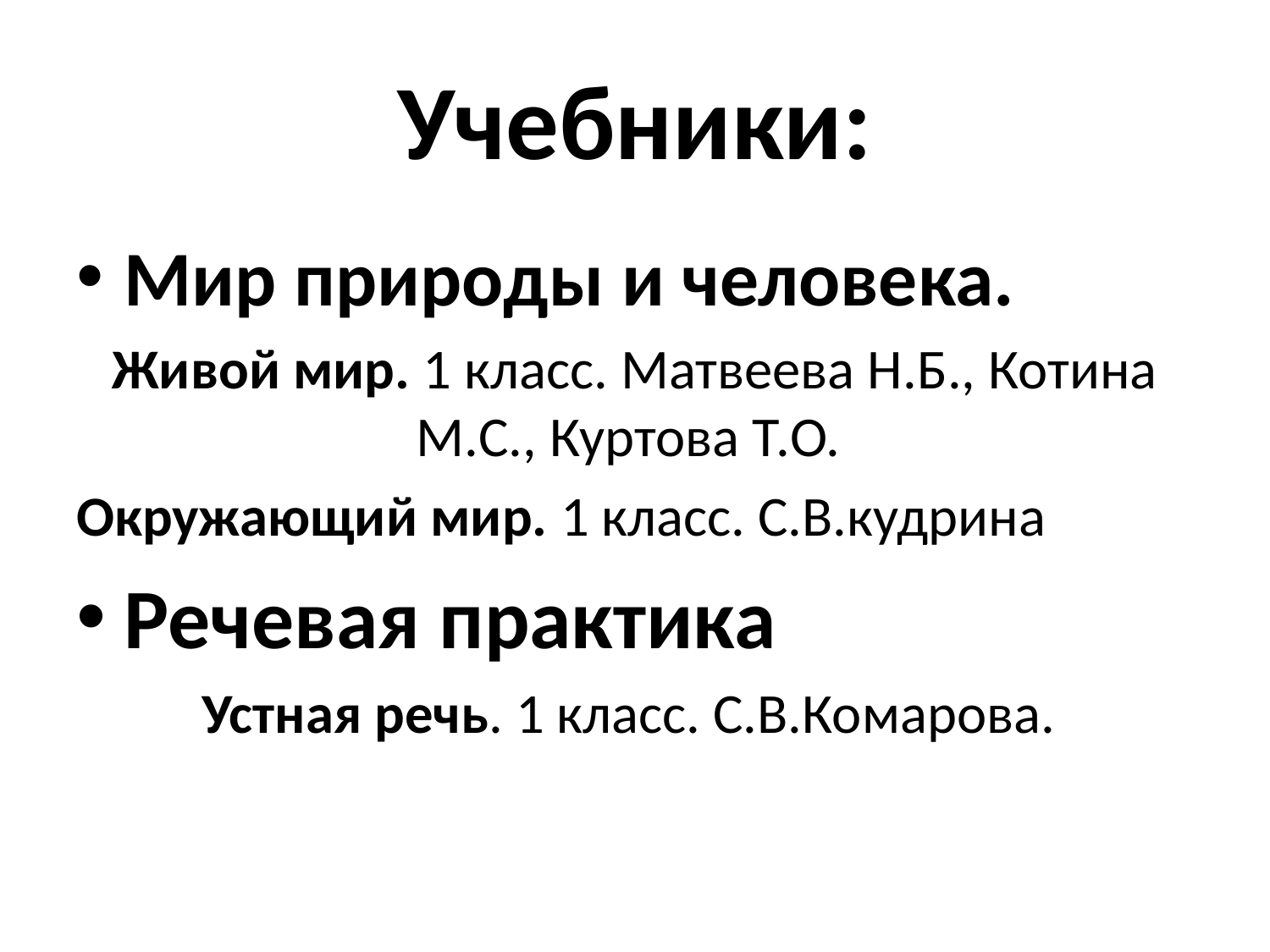

# Учебники:
Мир природы и человека.
Живой мир. 1 класс. Матвеева Н.Б., Котина М.С., Куртова Т.О.
Окружающий мир. 1 класс. С.В.кудрина
Речевая практика
Устная речь. 1 класс. С.В.Комарова.